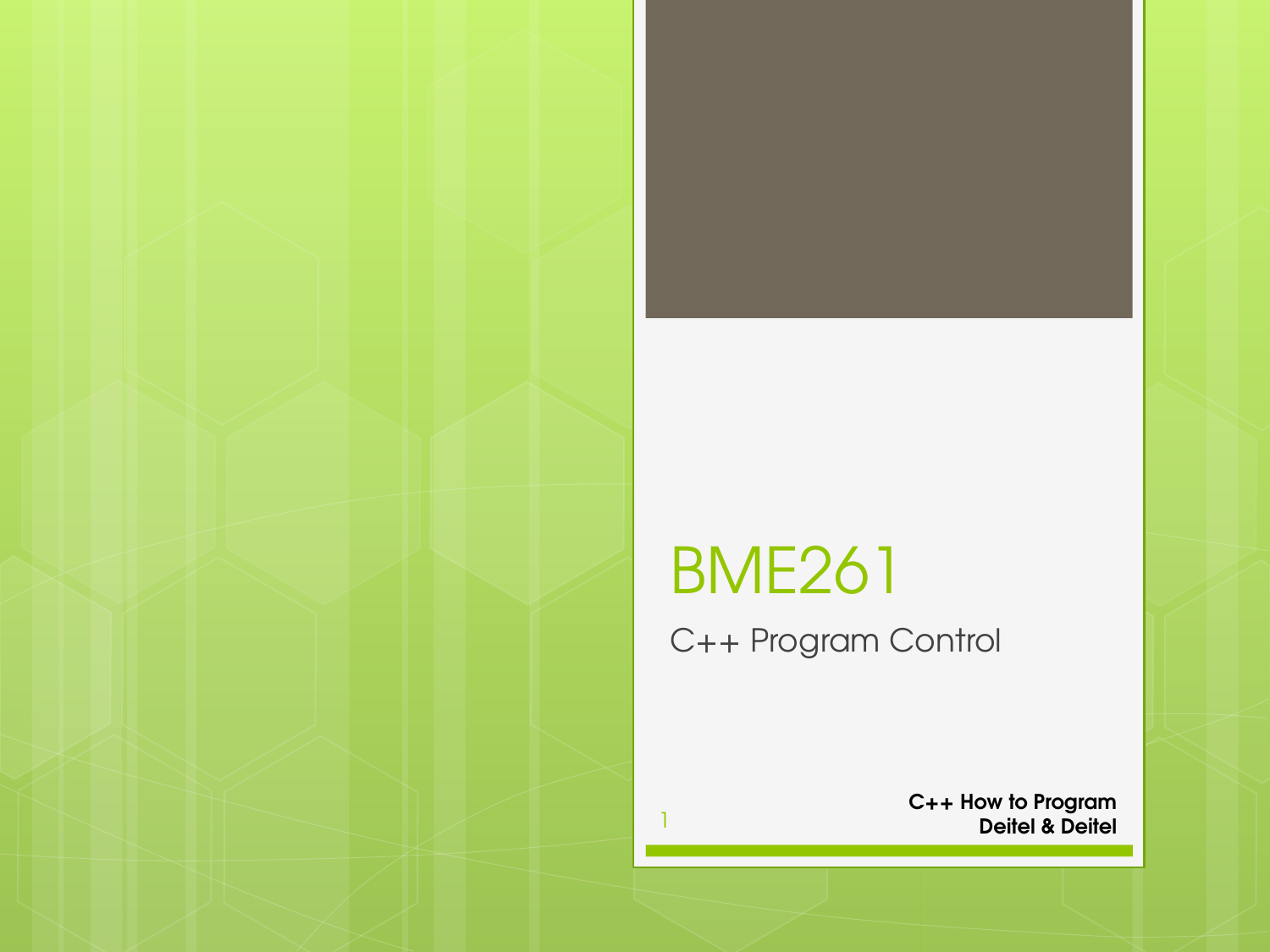

# BME261
C++ Program Control
C++ How to Program
Deitel & Deitel

1